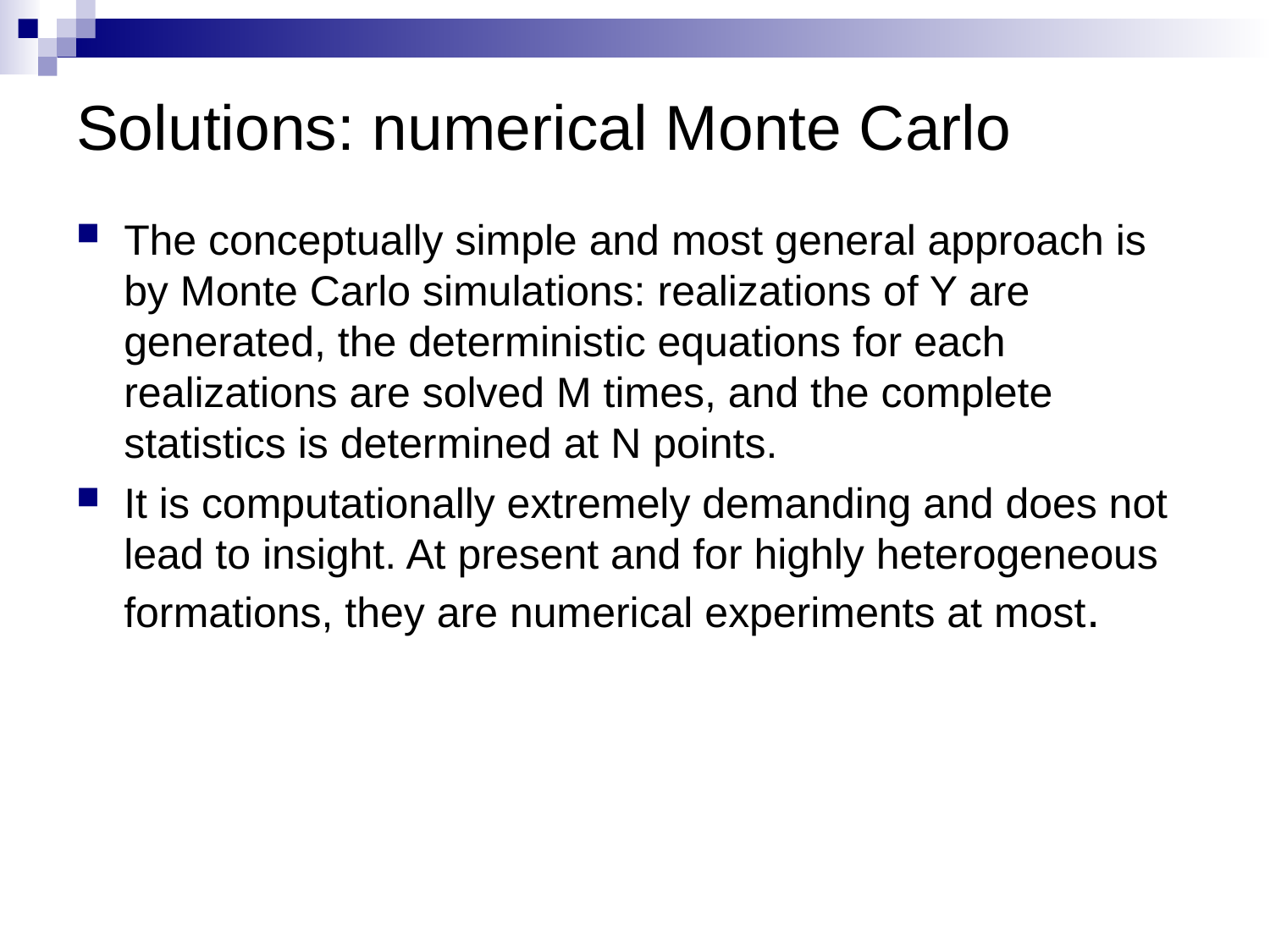

# Solutions: numerical Monte Carlo
The conceptually simple and most general approach is by Monte Carlo simulations: realizations of Y are generated, the deterministic equations for each realizations are solved M times, and the complete statistics is determined at N points.
It is computationally extremely demanding and does not lead to insight. At present and for highly heterogeneous formations, they are numerical experiments at most.